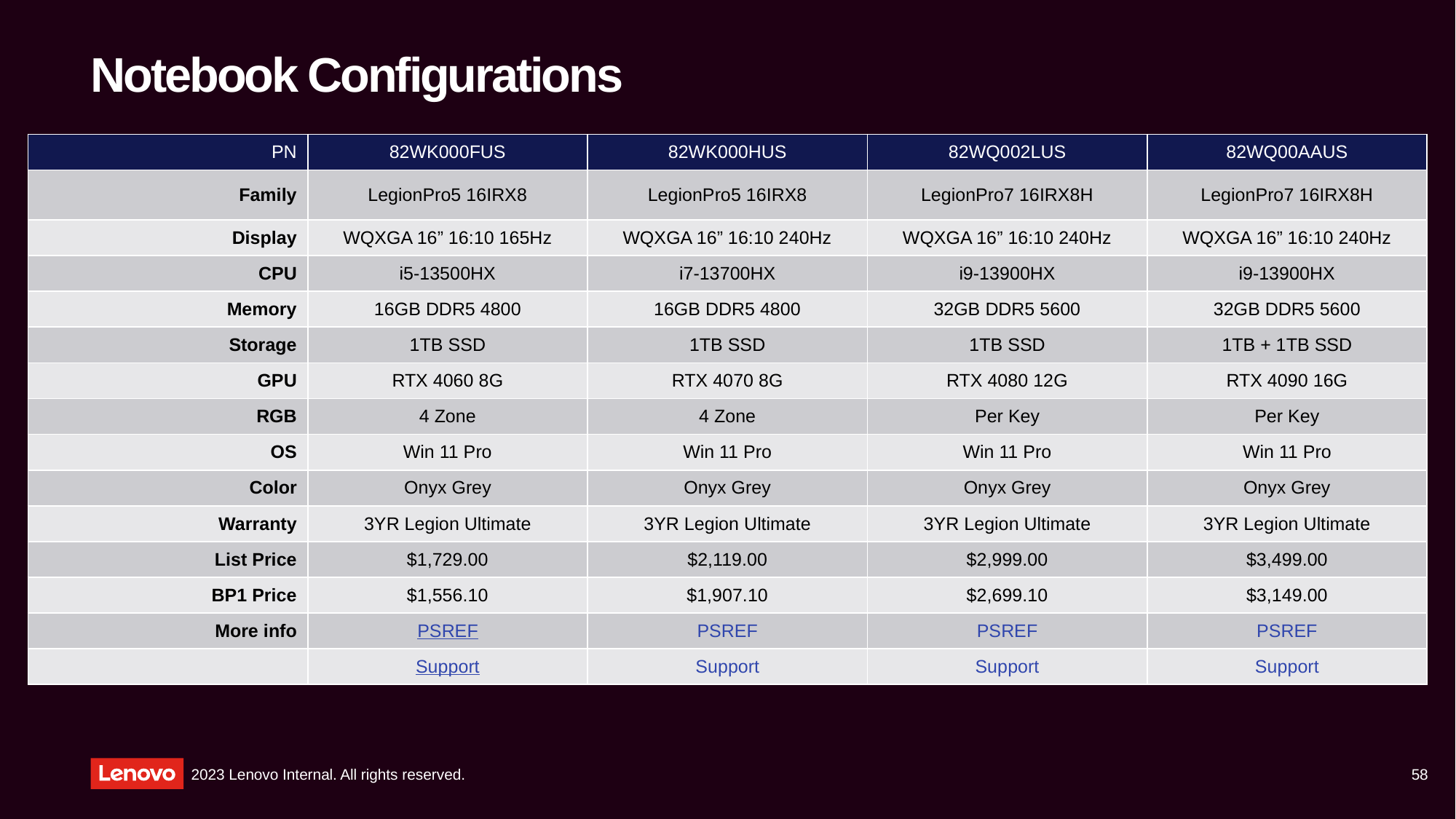

# Notebook Configurations
| PN | 82WK000FUS | 82WK000HUS | 82WQ002LUS | 82WQ00AAUS |
| --- | --- | --- | --- | --- |
| Family | LegionPro5 16IRX8 | LegionPro5 16IRX8 | LegionPro7 16IRX8H | LegionPro7 16IRX8H |
| Display | WQXGA 16” 16:10 165Hz | WQXGA 16” 16:10 240Hz | WQXGA 16” 16:10 240Hz | WQXGA 16” 16:10 240Hz |
| CPU | i5-13500HX | i7-13700HX | i9-13900HX | i9-13900HX |
| Memory | 16GB DDR5 4800 | 16GB DDR5 4800 | 32GB DDR5 5600 | 32GB DDR5 5600 |
| Storage | 1TB SSD | 1TB SSD | 1TB SSD | 1TB + 1TB SSD |
| GPU | RTX 4060 8G | RTX 4070 8G | RTX 4080 12G | RTX 4090 16G |
| RGB | 4 Zone | 4 Zone | Per Key | Per Key |
| OS | Win 11 Pro | Win 11 Pro | Win 11 Pro | Win 11 Pro |
| Color | Onyx Grey | Onyx Grey | Onyx Grey | Onyx Grey |
| Warranty | 3YR Legion Ultimate | 3YR Legion Ultimate | 3YR Legion Ultimate | 3YR Legion Ultimate |
| List Price | $1,729.00 | $2,119.00 | $2,999.00 | $3,499.00 |
| BP1 Price | $1,556.10 | $1,907.10 | $2,699.10 | $3,149.00 |
| More info | PSREF | PSREF | PSREF | PSREF |
|  | Support | Support | Support | Support |
58